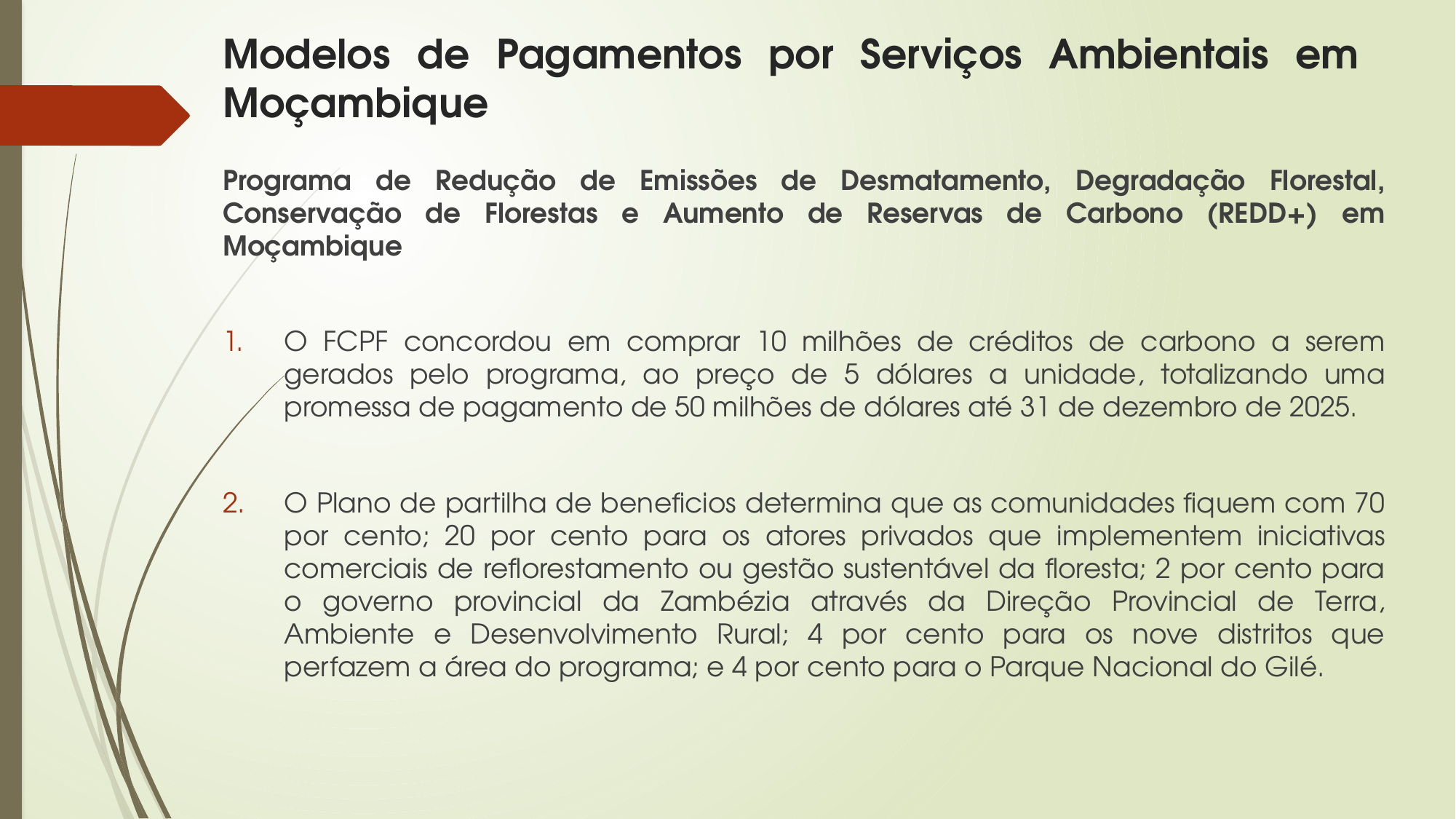

# Modelos de Pagamentos por Serviços Ambientais em Moçambique
Programa de Redução de Emissões de Desmatamento, Degradação Florestal, Conservação de Florestas e Aumento de Reservas de Carbono (REDD+) em Moçambique

O FCPF concordou em comprar 10 milhões de créditos de carbono a serem gerados pelo programa, ao preço de 5 dólares a unidade, totalizando uma promessa de pagamento de 50 milhões de dólares até 31 de dezembro de 2025.

O Plano de partilha de beneficios determina que as comunidades fiquem com 70 por cento; 20 por cento para os atores privados que implementem iniciativas comerciais de reflorestamento ou gestão sustentável da floresta; 2 por cento para o governo provincial da Zambézia através da Direção Provincial de Terra, Ambiente e Desenvolvimento Rural; 4 por cento para os nove distritos que perfazem a área do programa; e 4 por cento para o Parque Nacional do Gilé.